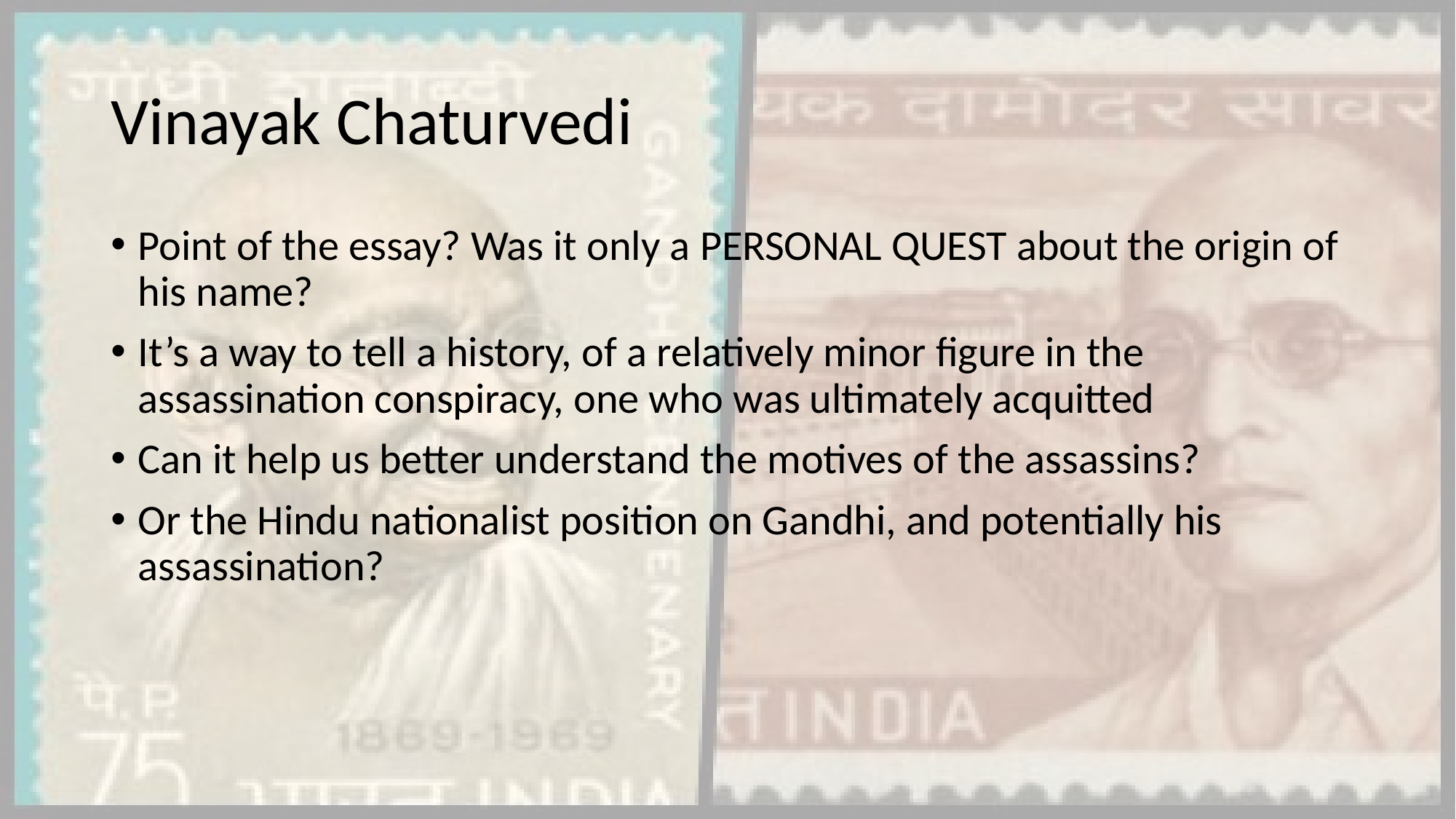

# Vinayak Chaturvedi
Point of the essay? Was it only a PERSONAL QUEST about the origin of his name?
It’s a way to tell a history, of a relatively minor figure in the assassination conspiracy, one who was ultimately acquitted
Can it help us better understand the motives of the assassins?
Or the Hindu nationalist position on Gandhi, and potentially his assassination?